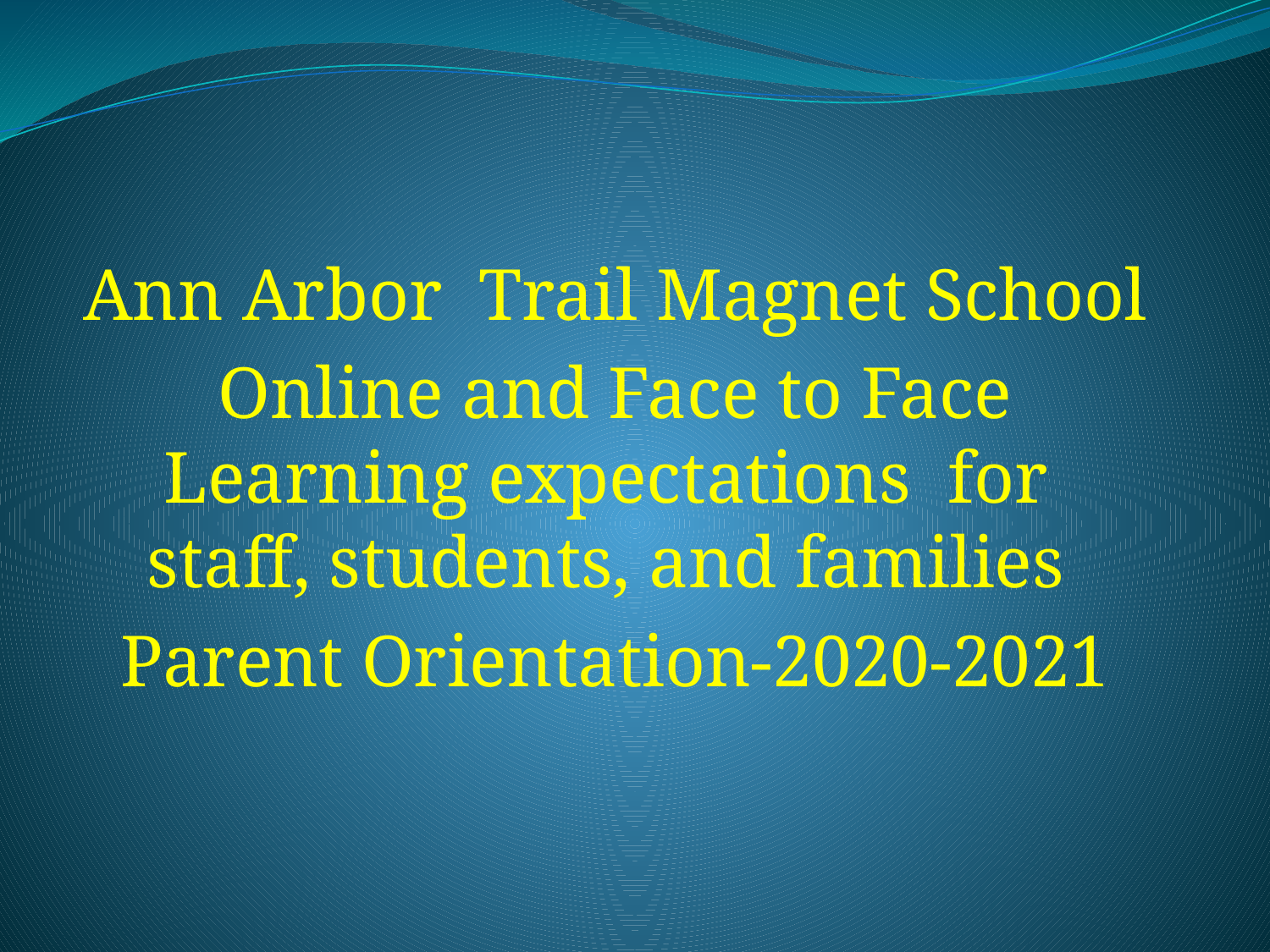

#
Ann Arbor  Trail Magnet School
Online and Face to Face Learning expectations  for  staff, students, and families
Parent Orientation-2020-2021